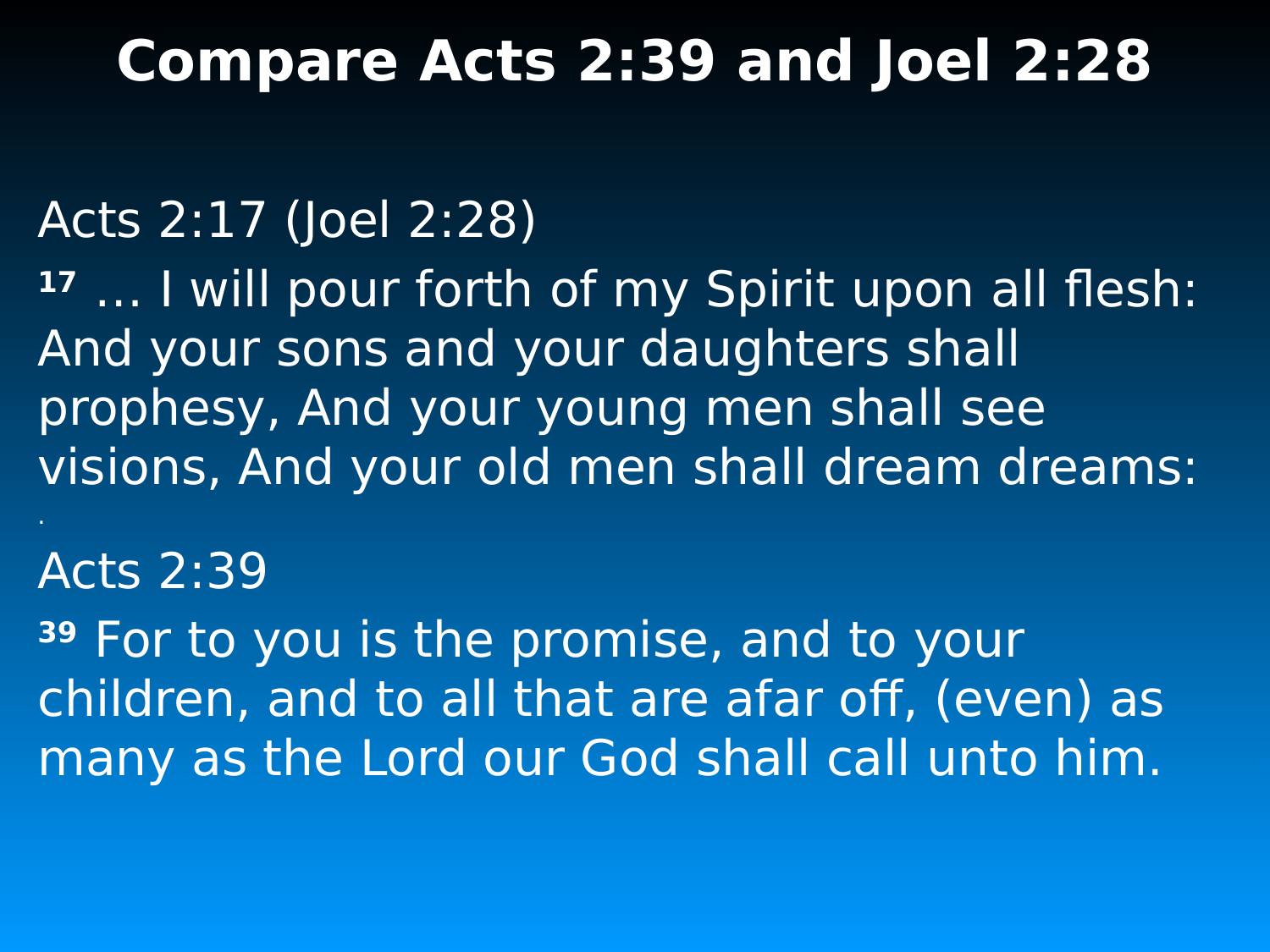

# Compare Acts 2:39 and Joel 2:28

Acts 2:17 (Joel 2:28)
17 … I will pour forth of my Spirit upon all flesh: And your sons and your daughters shall prophesy, And your young men shall see visions, And your old men shall dream dreams:
.
Acts 2:39
39 For to you is the promise, and to your children, and to all that are afar off, (even) as many as the Lord our God shall call unto him.